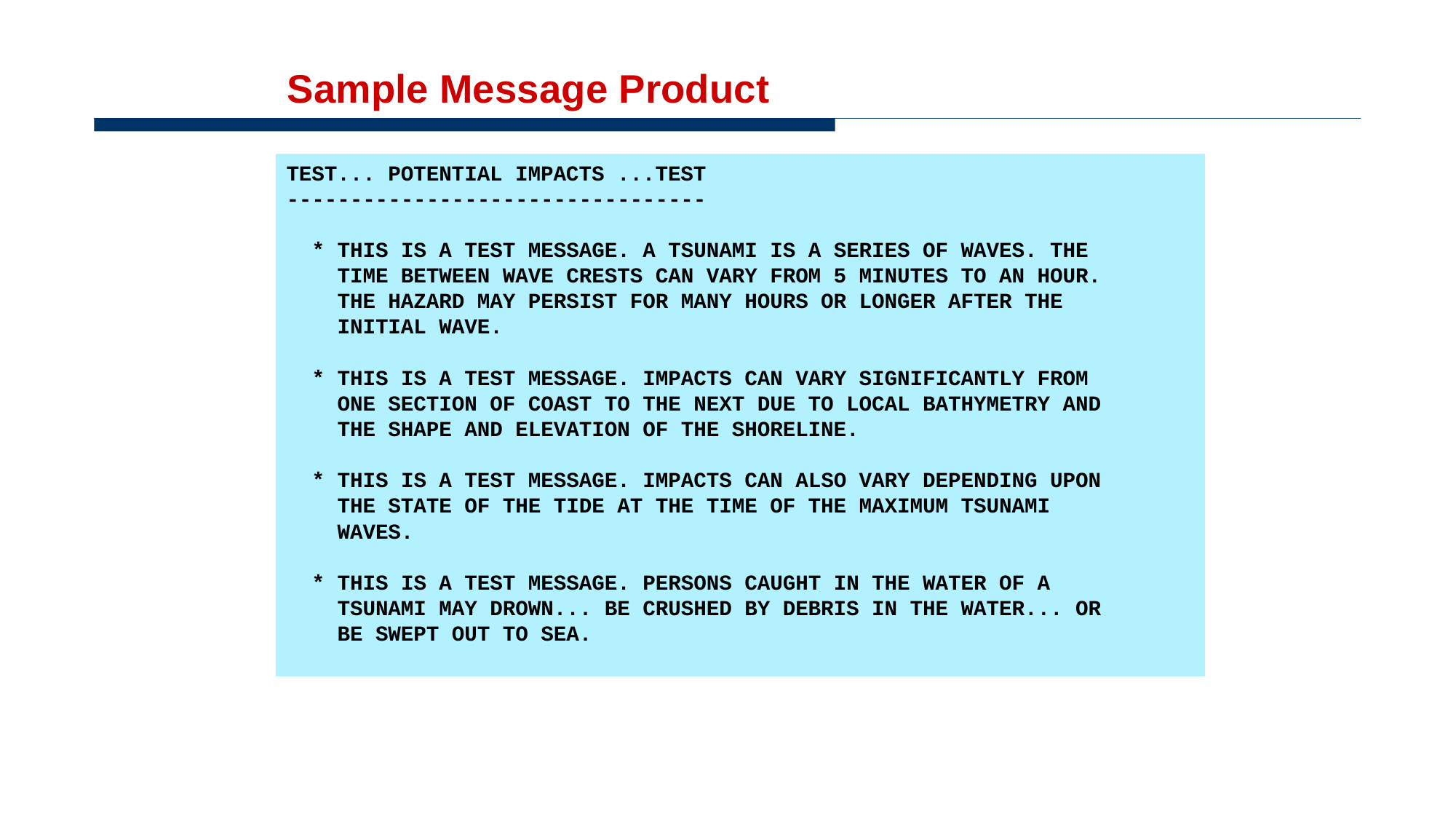

# Sample Message Product
TEST... POTENTIAL IMPACTS ...TEST
---------------------------------

  * THIS IS A TEST MESSAGE. A TSUNAMI IS A SERIES OF WAVES. THE
    TIME BETWEEN WAVE CRESTS CAN VARY FROM 5 MINUTES TO AN HOUR.
    THE HAZARD MAY PERSIST FOR MANY HOURS OR LONGER AFTER THE
    INITIAL WAVE.

  * THIS IS A TEST MESSAGE. IMPACTS CAN VARY SIGNIFICANTLY FROM
    ONE SECTION OF COAST TO THE NEXT DUE TO LOCAL BATHYMETRY AND
    THE SHAPE AND ELEVATION OF THE SHORELINE.

  * THIS IS A TEST MESSAGE. IMPACTS CAN ALSO VARY DEPENDING UPON
    THE STATE OF THE TIDE AT THE TIME OF THE MAXIMUM TSUNAMI
    WAVES.

  * THIS IS A TEST MESSAGE. PERSONS CAUGHT IN THE WATER OF A
    TSUNAMI MAY DROWN... BE CRUSHED BY DEBRIS IN THE WATER... OR
    BE SWEPT OUT TO SEA.